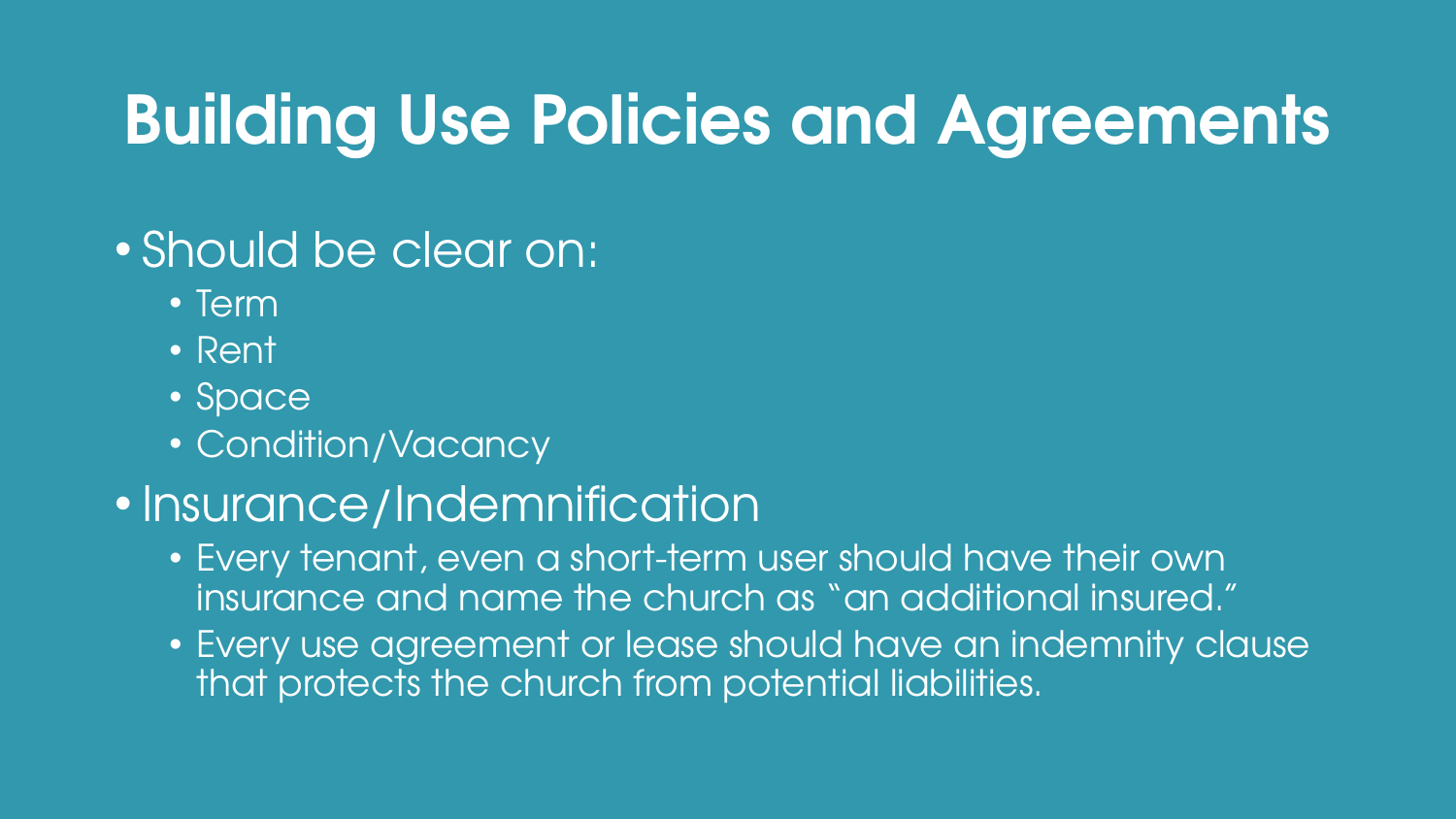

# Building Use Policies and Agreements
Should be clear on:
Term
Rent
Space
Condition/Vacancy
Insurance/Indemnification
Every tenant, even a short-term user should have their own insurance and name the church as “an additional insured.”
Every use agreement or lease should have an indemnity clause that protects the church from potential liabilities.